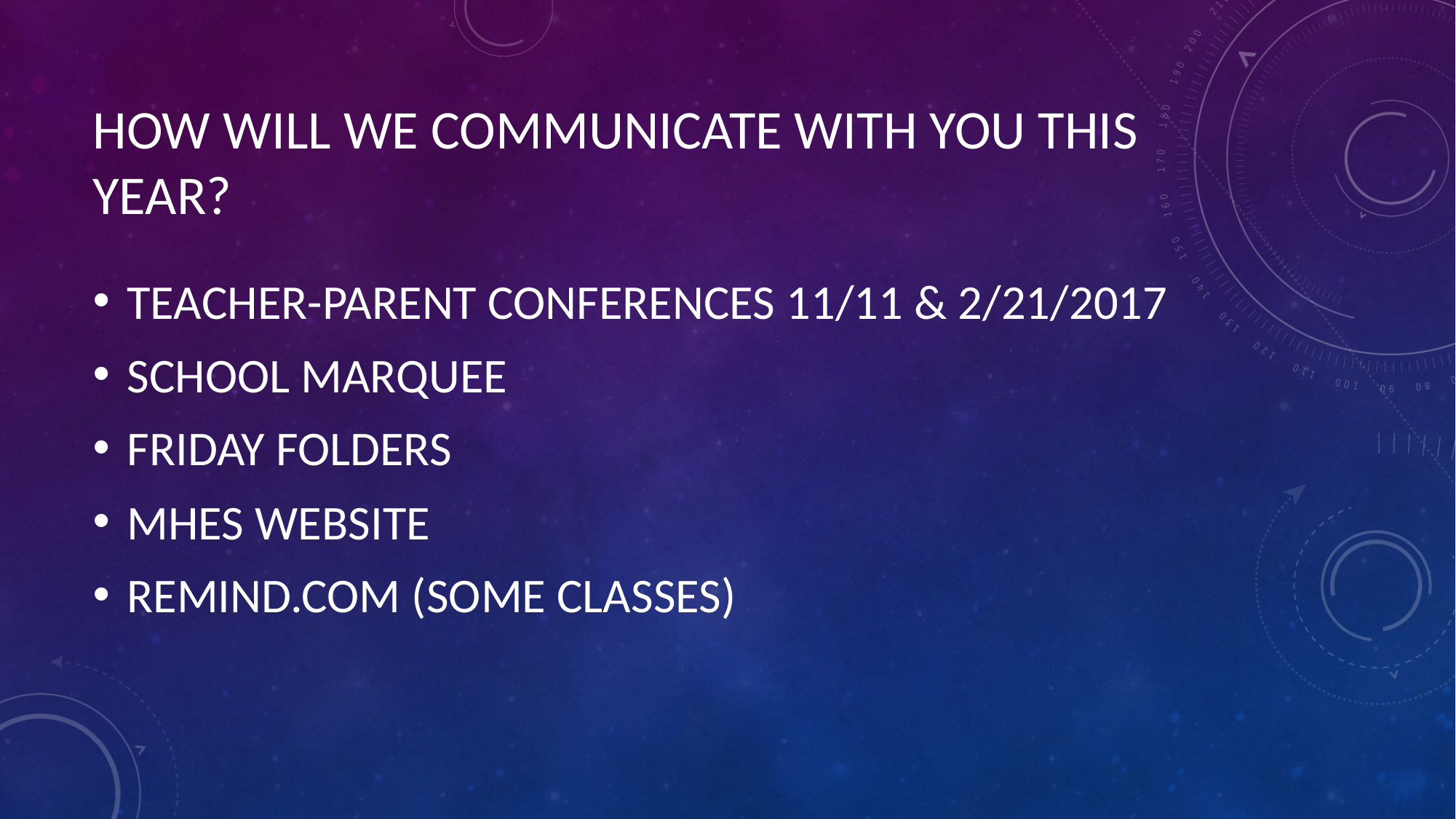

# HOW WILL WE COMMUNICATE WITH YOU THIS YEAR?
TEACHER-PARENT CONFERENCES 11/11 & 2/21/2017
SCHOOL MARQUEE
FRIDAY FOLDERS
MHES WEBSITE
REMIND.COM (SOME CLASSES)